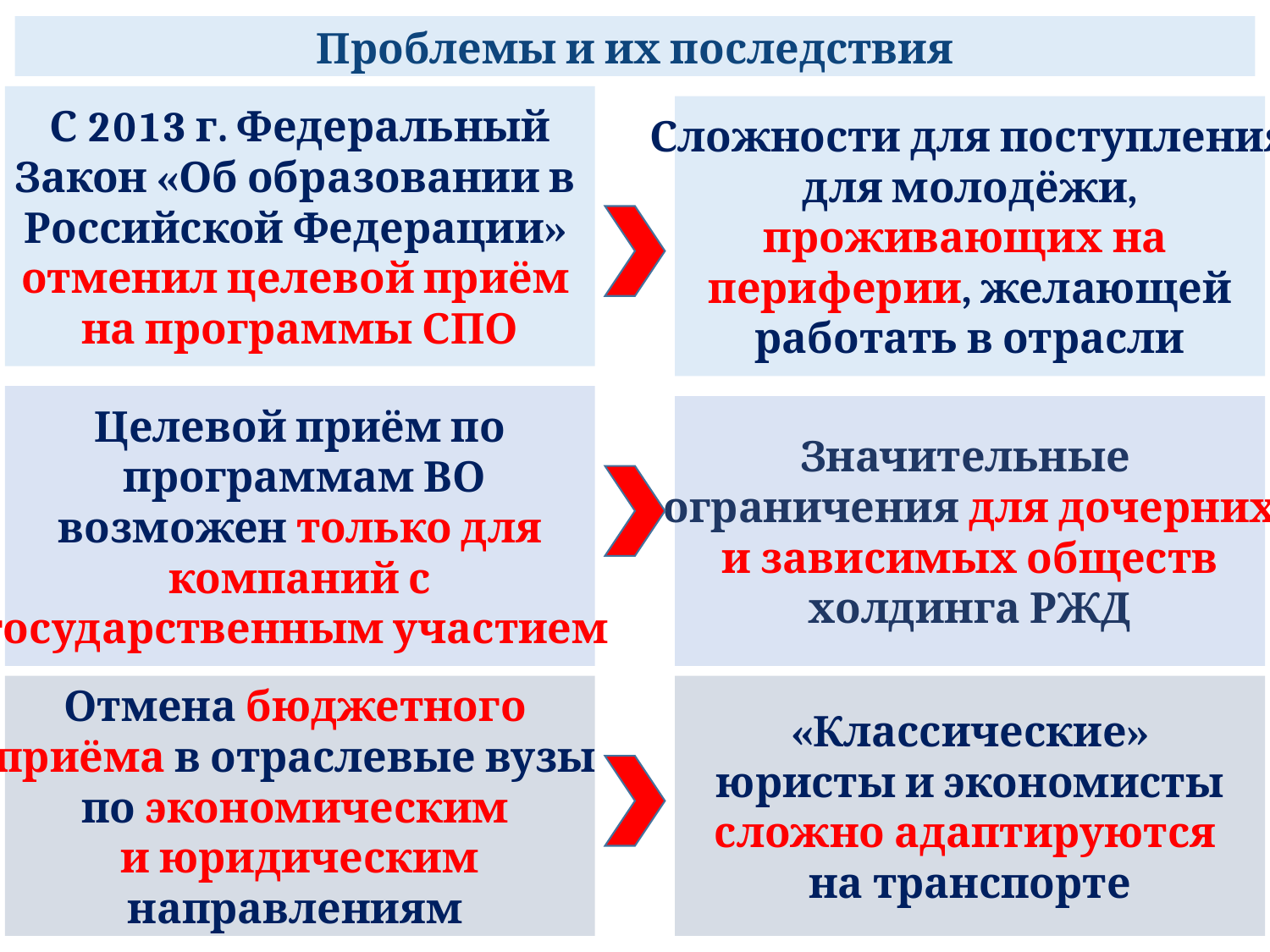

Проблемы и их последствия
С 2013 г. Федеральный
Закон «Об образовании в
Российской Федерации»
отменил целевой приём
на программы СПО
Сложности для поступления
для молодёжи,
проживающих на
периферии, желающей
работать в отрасли

Целевой приём по
 программам ВО
возможен только для
 компаний с
государственным участием
Значительные
ограничения для дочерних
и зависимых обществ
холдинга РЖД

Отмена бюджетного
приёма в отраслевые вузы
по экономическим
и юридическим
направлениям
«Классические»
юристы и экономисты
сложно адаптируются
на транспорте